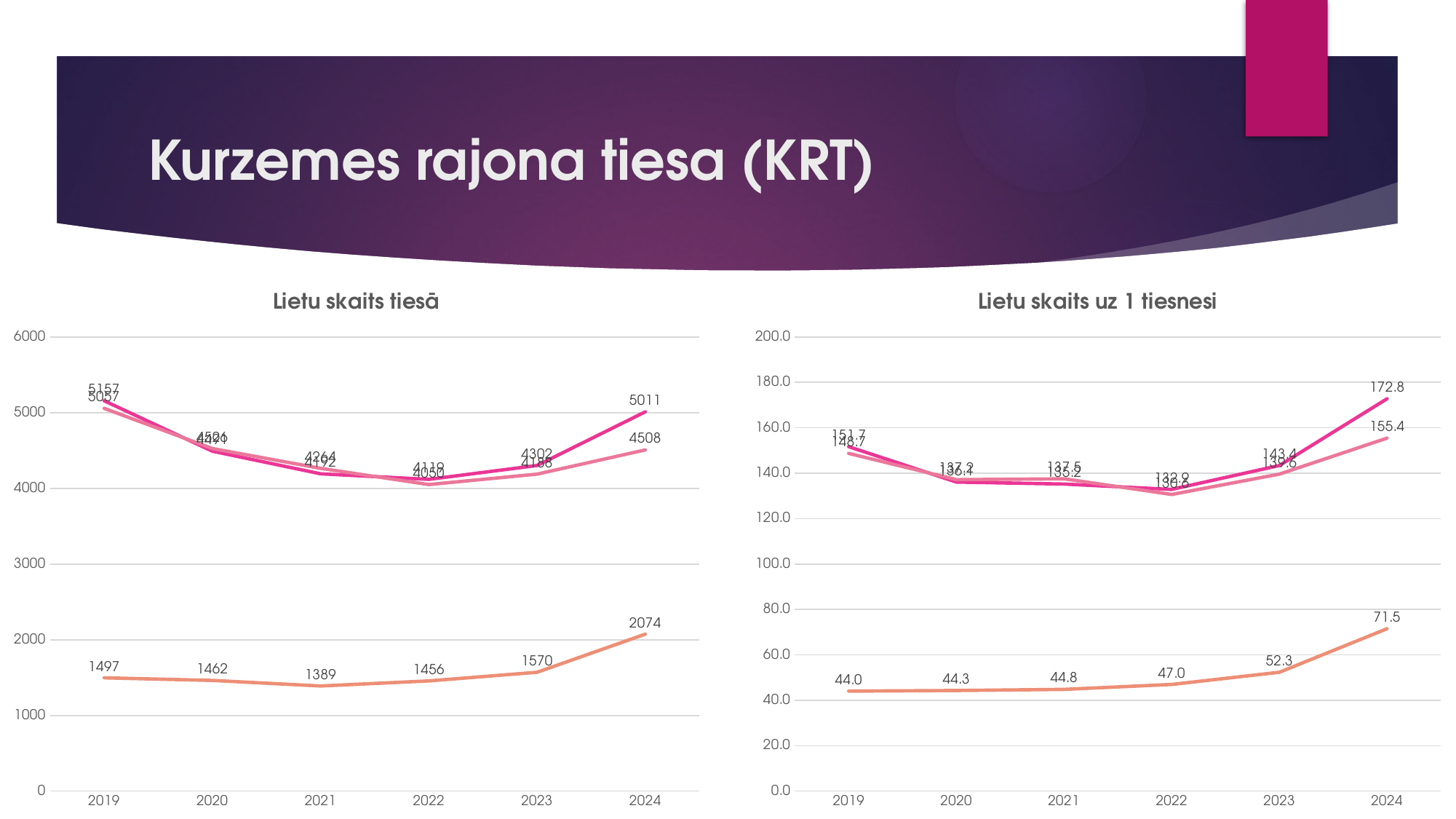

# Kurzemes rajona tiesa (KRT)

[unsupported chart]

[unsupported chart]